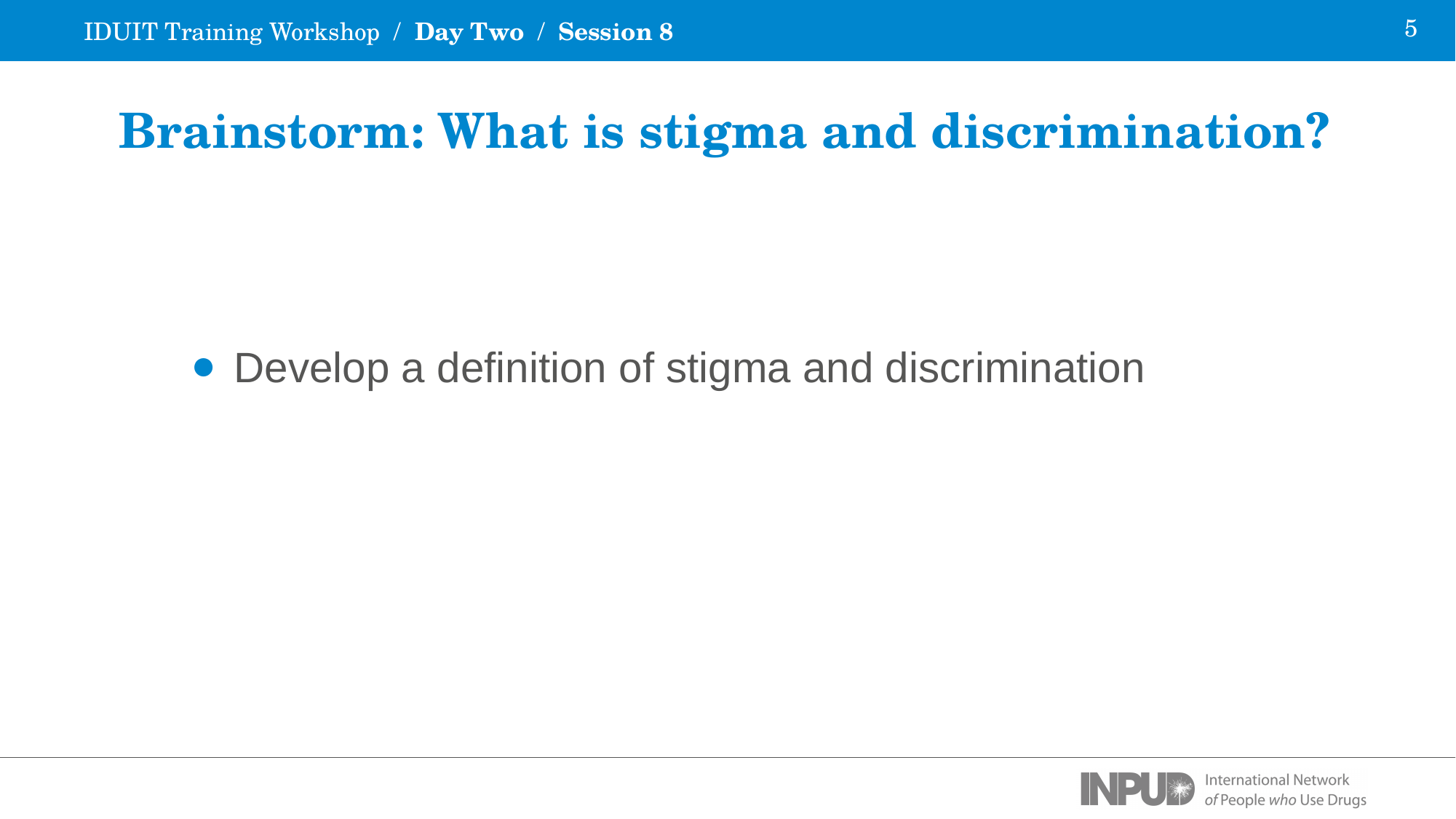

IDUIT Training Workshop  /  Day Two  /  Session 8
Brainstorm: What is stigma and discrimination?

Develop a definition of stigma and discrimination